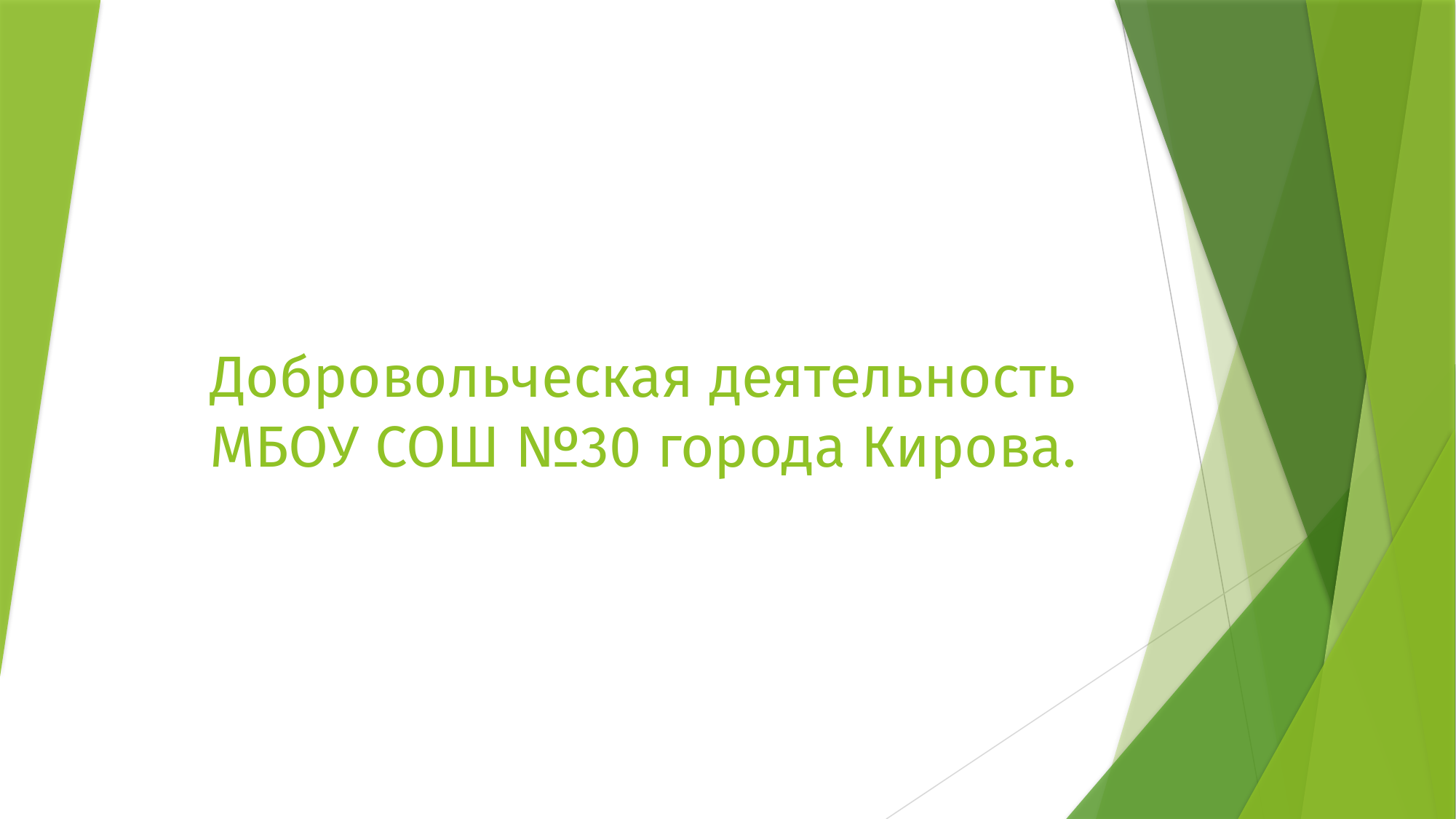

# Добровольческая деятельность МБОУ СОШ №30 города Кирова.